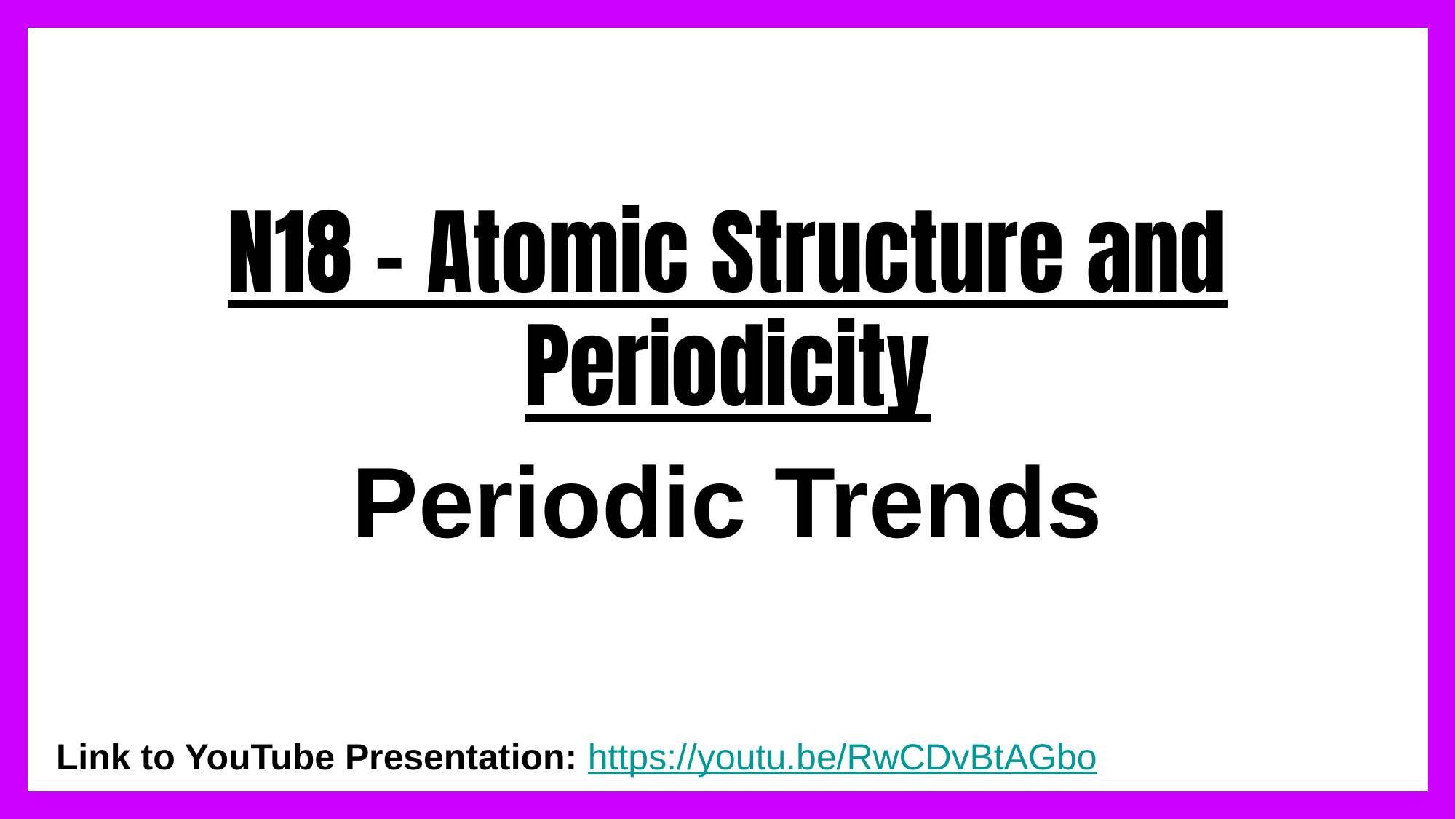

# N18 – Atomic Structure and Periodicity
Periodic Trends
Link to YouTube Presentation: https://youtu.be/RwCDvBtAGbo